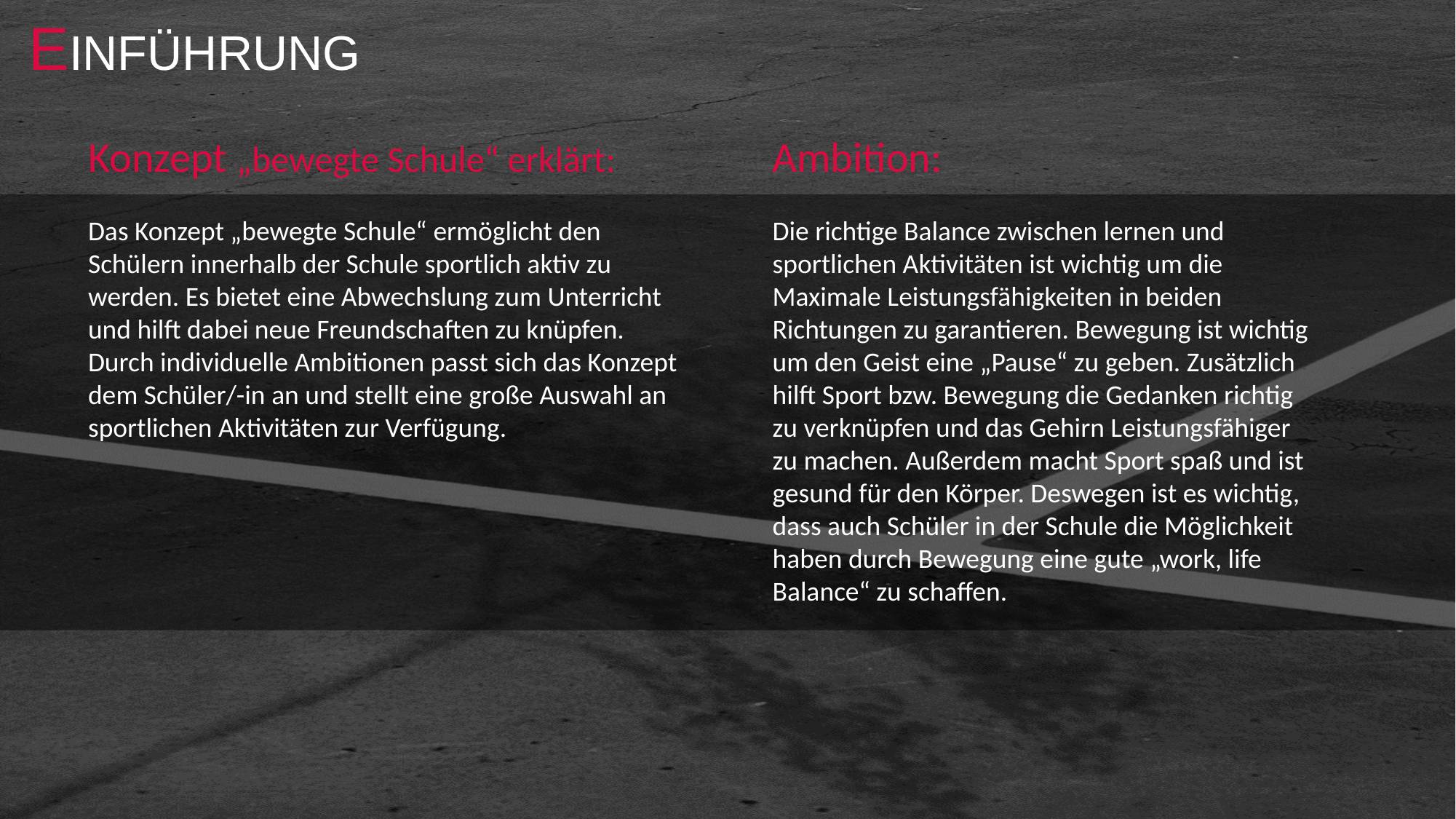

EINFÜHRUNG
Konzept „bewegte Schule“ erklärt:

Das Konzept „bewegte Schule“ ermöglicht den Schülern innerhalb der Schule sportlich aktiv zu werden. Es bietet eine Abwechslung zum Unterricht und hilft dabei neue Freundschaften zu knüpfen. Durch individuelle Ambitionen passt sich das Konzept dem Schüler/-in an und stellt eine große Auswahl an sportlichen Aktivitäten zur Verfügung.

Ambition:

Die richtige Balance zwischen lernen und sportlichen Aktivitäten ist wichtig um die Maximale Leistungsfähigkeiten in beiden Richtungen zu garantieren. Bewegung ist wichtig um den Geist eine „Pause“ zu geben. Zusätzlich hilft Sport bzw. Bewegung die Gedanken richtig zu verknüpfen und das Gehirn Leistungsfähiger zu machen. Außerdem macht Sport spaß und ist gesund für den Körper. Deswegen ist es wichtig, dass auch Schüler in der Schule die Möglichkeit haben durch Bewegung eine gute „work, life Balance“ zu schaffen.